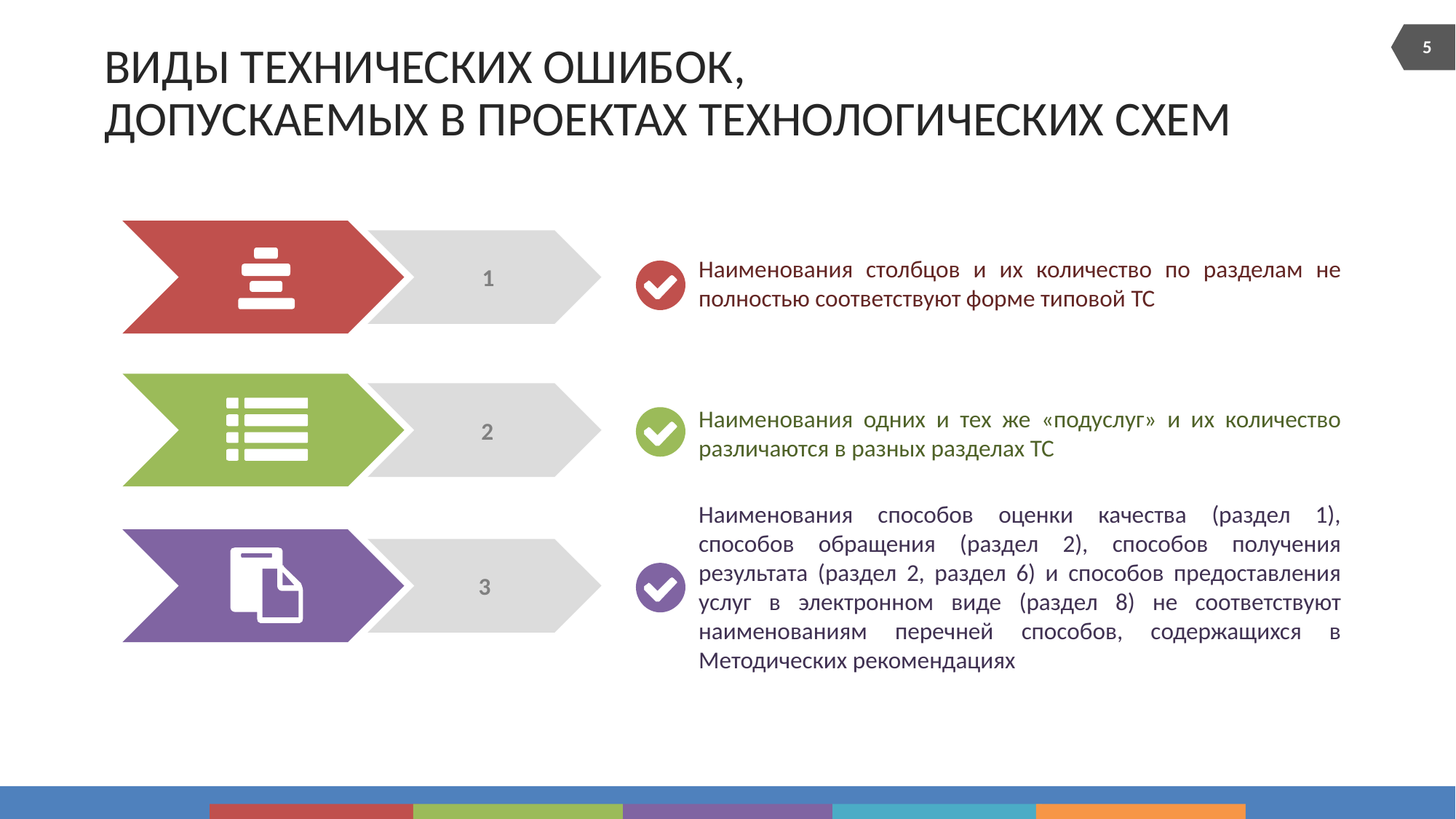

5
Виды технических ошибок,
допускаемых в проектах Технологических схем

1

Наименования столбцов и их количество по разделам не полностью соответствуют форме типовой ТС

2

Наименования одних и тех же «подуслуг» и их количество различаются в разных разделах ТС

Наименования способов оценки качества (раздел 1), способов обращения (раздел 2), способов получения результата (раздел 2, раздел 6) и способов предоставления услуг в электронном виде (раздел 8) не соответствуют наименованиям перечней способов, содержащихся в Методических рекомендациях

3